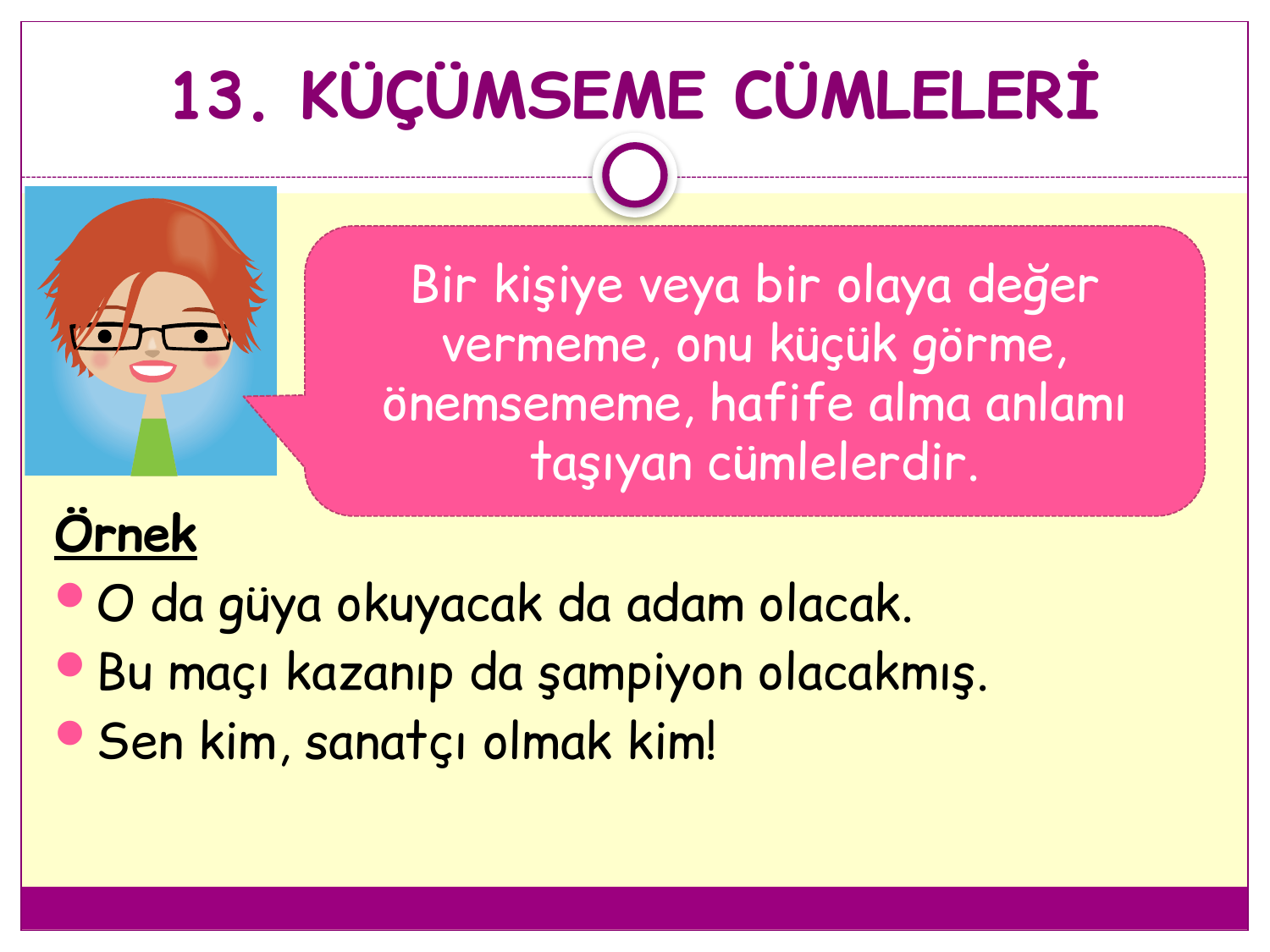

# 13. KÜÇÜMSEME CÜMLELERİ
Bir kişiye veya bir olaya değer vermeme, onu küçük görme, önemsememe, hafife alma anlamı taşıyan cümlelerdir.
Örnek
O da güya okuyacak da adam olacak.
Bu maçı kazanıp da şampiyon olacakmış.
Sen kim, sanatçı olmak kim!